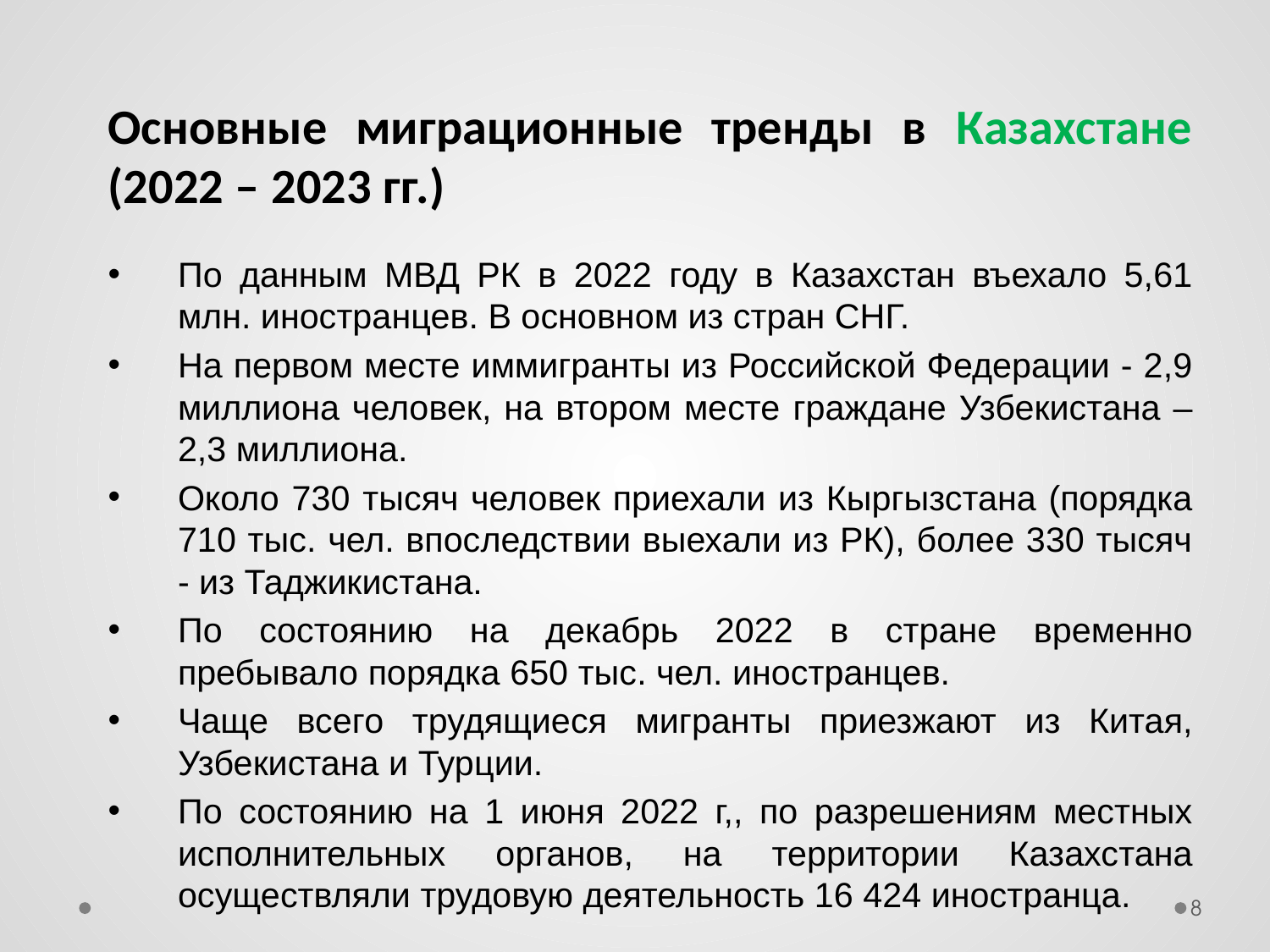

Основные миграционные тренды в Казахстане (2022 – 2023 гг.)

По данным МВД РК в 2022 году в Казахстан въехало 5,61 млн. иностранцев. В основном из стран СНГ.
На первом месте иммигранты из Российской Федерации - 2,9 миллиона человек, на втором месте граждане Узбекистана – 2,3 миллиона.
Около 730 тысяч человек приехали из Кыргызстана (порядка 710 тыс. чел. впоследствии выехали из РК), более 330 тысяч - из Таджикистана.
По состоянию на декабрь 2022 в стране временно пребывало порядка 650 тыс. чел. иностранцев.
Чаще всего трудящиеся мигранты приезжают из Китая, Узбекистана и Турции.
По состоянию на 1 июня 2022 г,, по разрешениям местных исполнительных органов, на территории Казахстана осуществляли трудовую деятельность 16 424 иностранца.
#
8